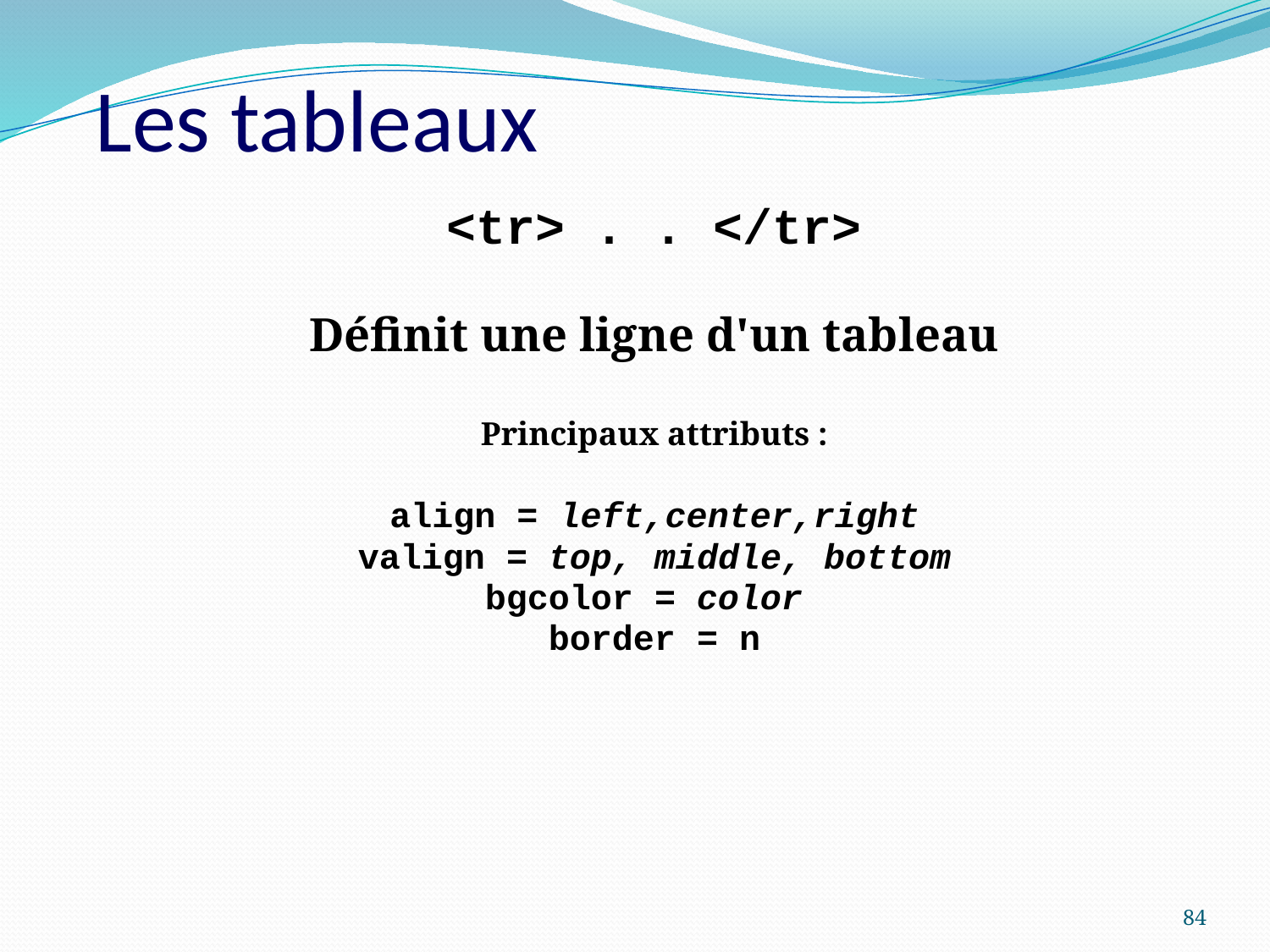

# Les tableaux
<tr> . . </tr>

Définit une ligne d'un tableau

Principaux attributs :

align = left,center,right
valign = top, middle, bottom
bgcolor = color
border = n

84